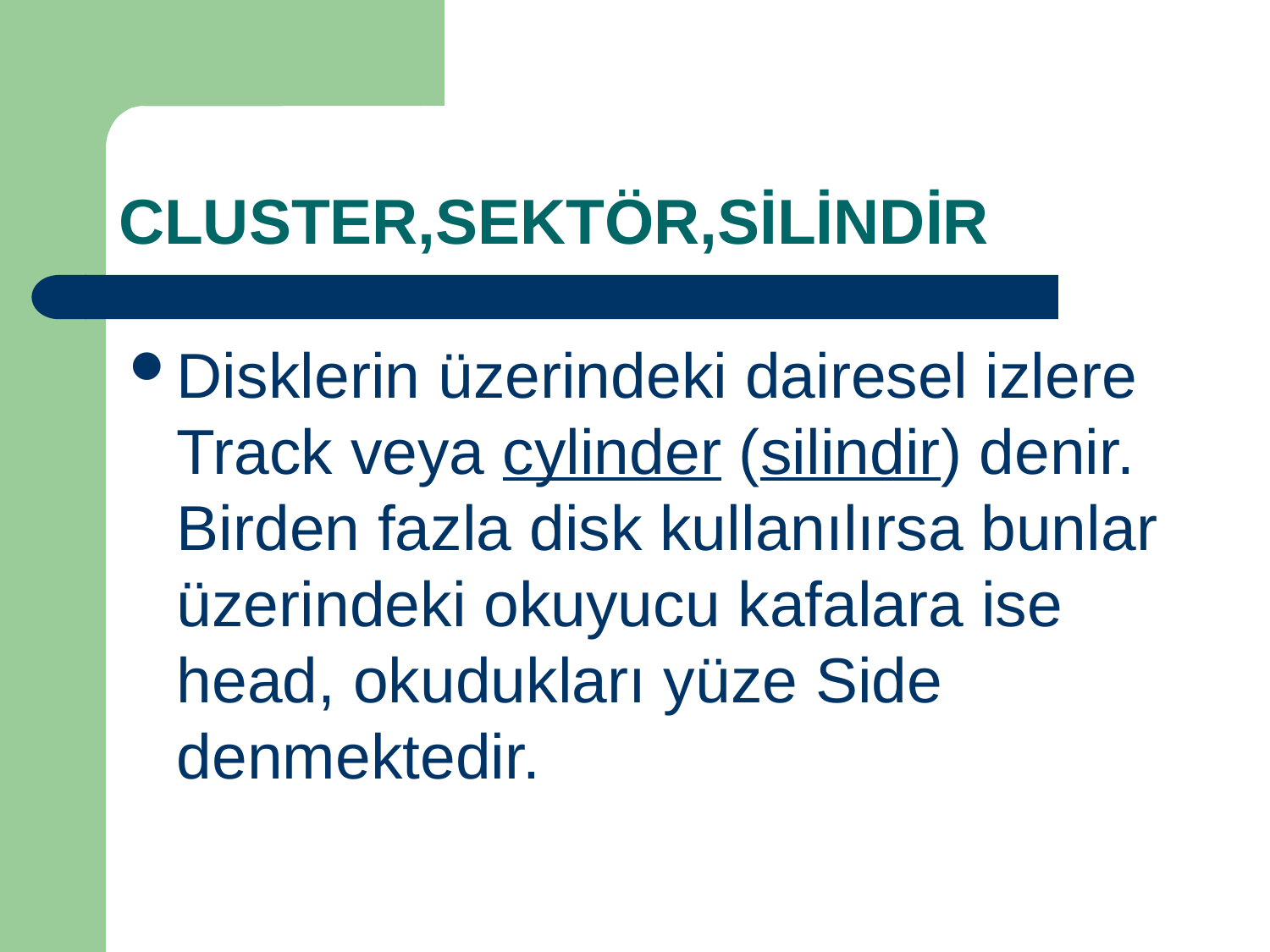

# CLUSTER,SEKTÖR,SİLİNDİR
Disklerin üzerindeki dairesel izlere Track veya cylinder (silindir) denir. Birden fazla disk kullanılırsa bunlar üzerindeki okuyucu kafalara ise head, okudukları yüze Side denmektedir.